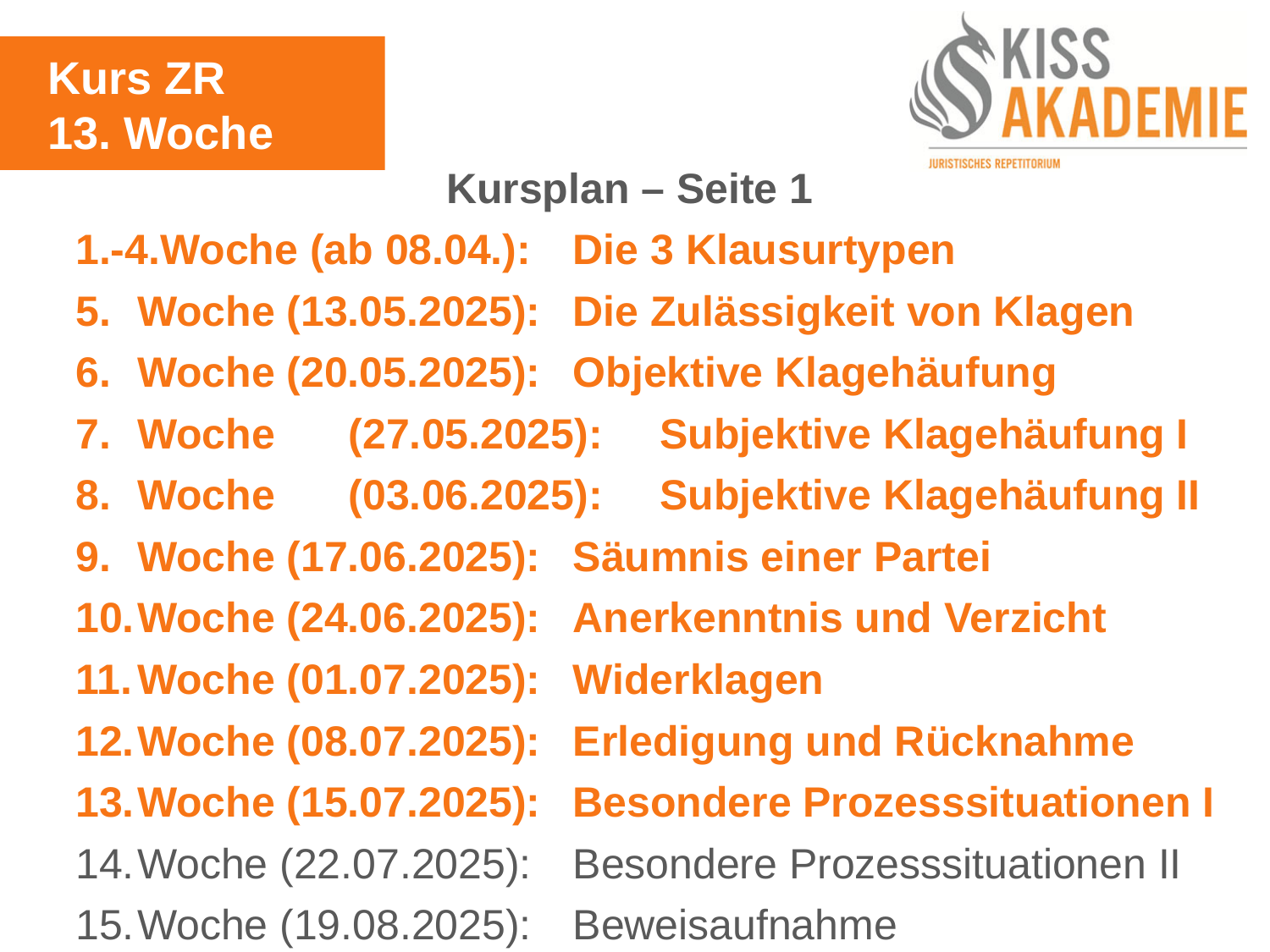

Kurs ZR
13. Woche
Kursplan – Seite 1
	1.-4.Woche (ab 08.04.): 	Die 3 Klausurtypen
	5.	Woche (13.05.2025):	Die Zulässigkeit von Klagen
	6.	Woche (20.05.2025):	Objektive Klagehäufung
	7. 	Woche	(27.05.2025): 	Subjektive Klagehäufung I
	8. 	Woche	(03.06.2025): 	Subjektive Klagehäufung II
	9.	Woche (17.06.2025):	Säumnis einer Partei
	10.	Woche (24.06.2025):	Anerkenntnis und Verzicht
	11.	Woche (01.07.2025):	Widerklagen
	12.	Woche (08.07.2025):	Erledigung und Rücknahme
	13.	Woche (15.07.2025):	Besondere Prozesssituationen I
	14.	Woche (22.07.2025):	Besondere Prozesssituationen II
	15.	Woche (19.08.2025):	Beweisaufnahme